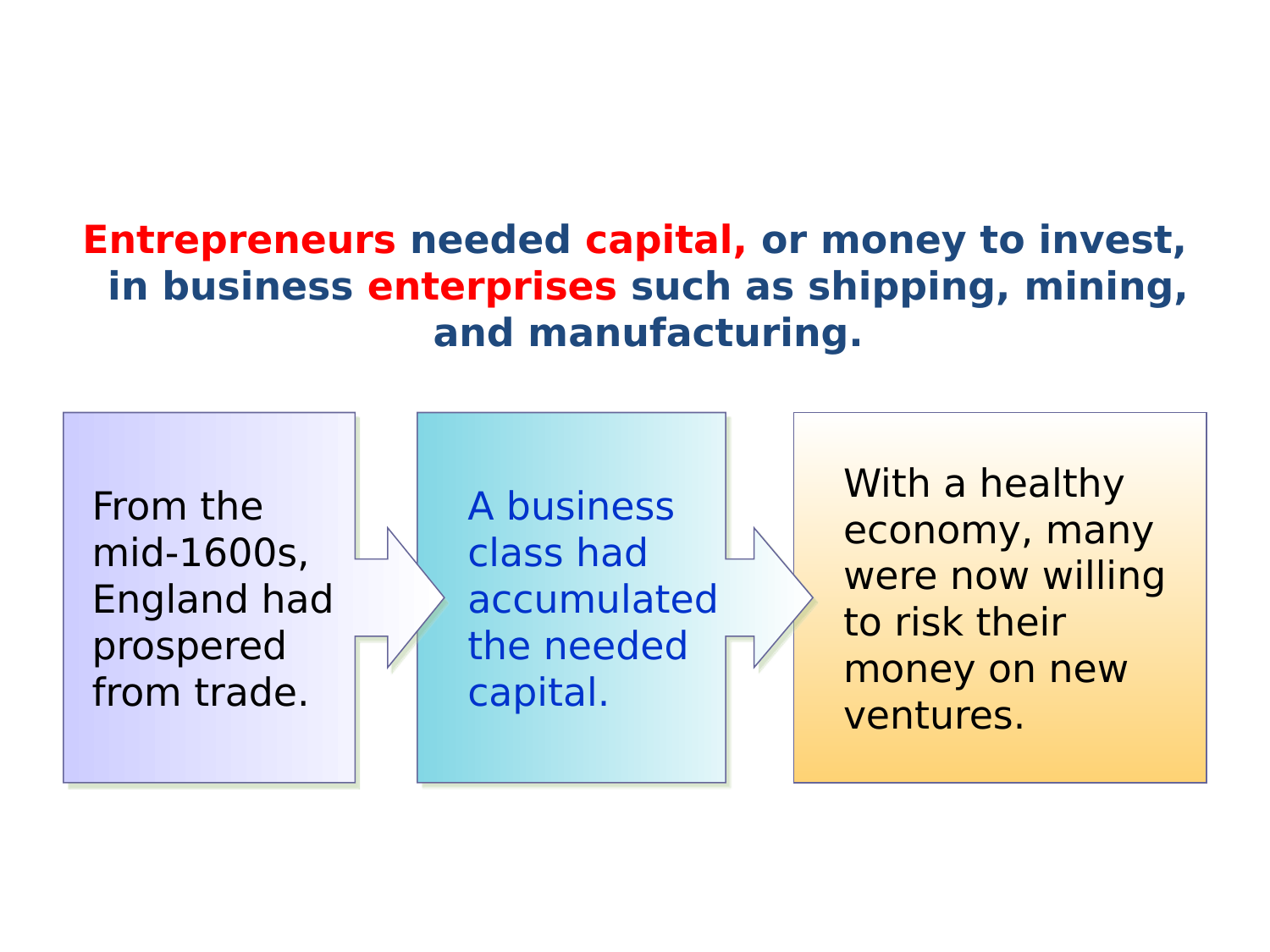

Entrepreneurs needed capital, or money to invest,   in business enterprises such as shipping, mining,    and manufacturing.

From the mid-1600s, England had prospered from trade.

A business class had accumulated
the needed capital.

With a healthy economy, many were now willing to risk their money on new ventures.